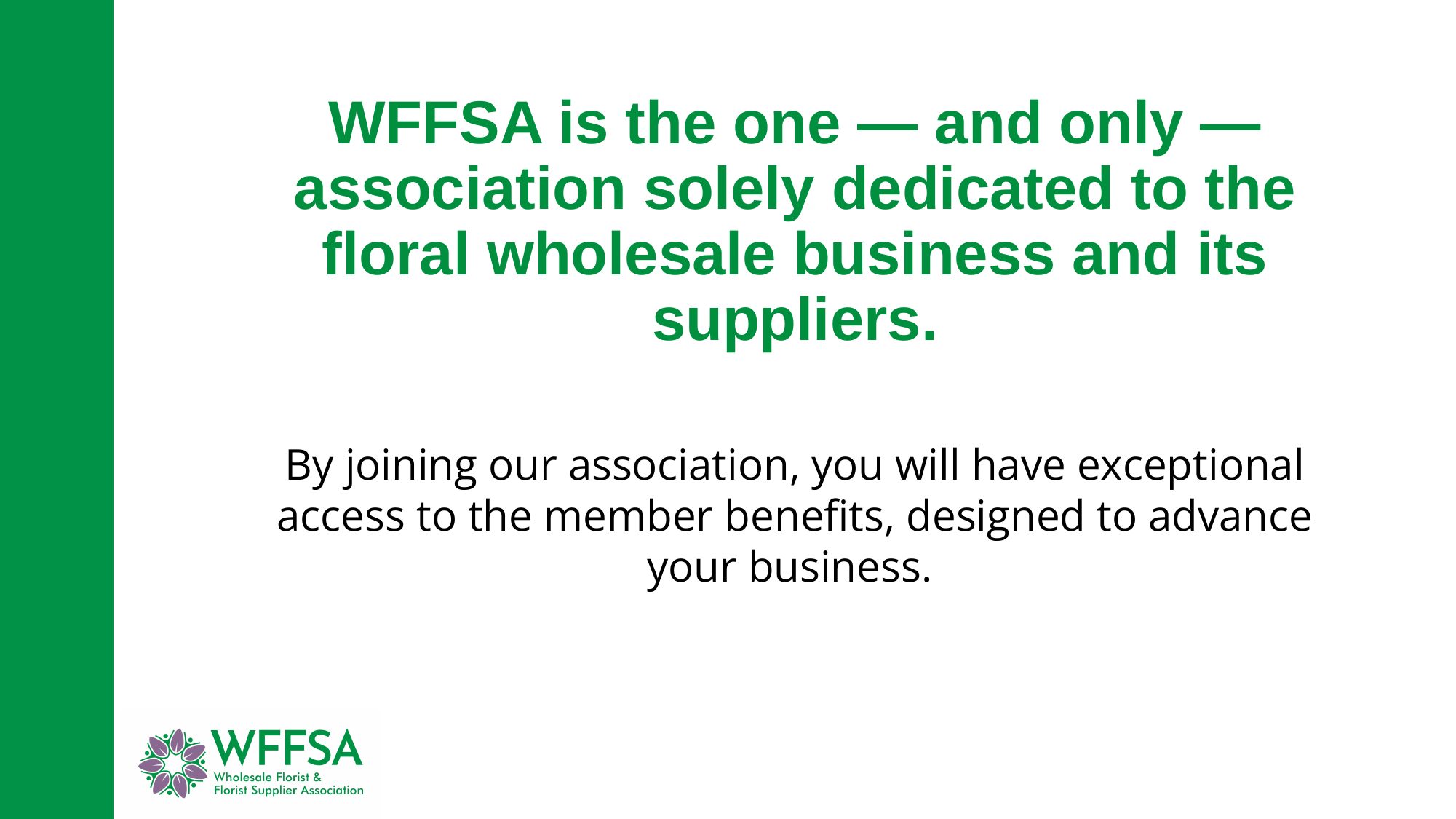

# WFFSA is the one — and only — association solely dedicated to the floral wholesale business and its suppliers.
By joining our association, you will have exceptional access to the member benefits, designed to advance your business.